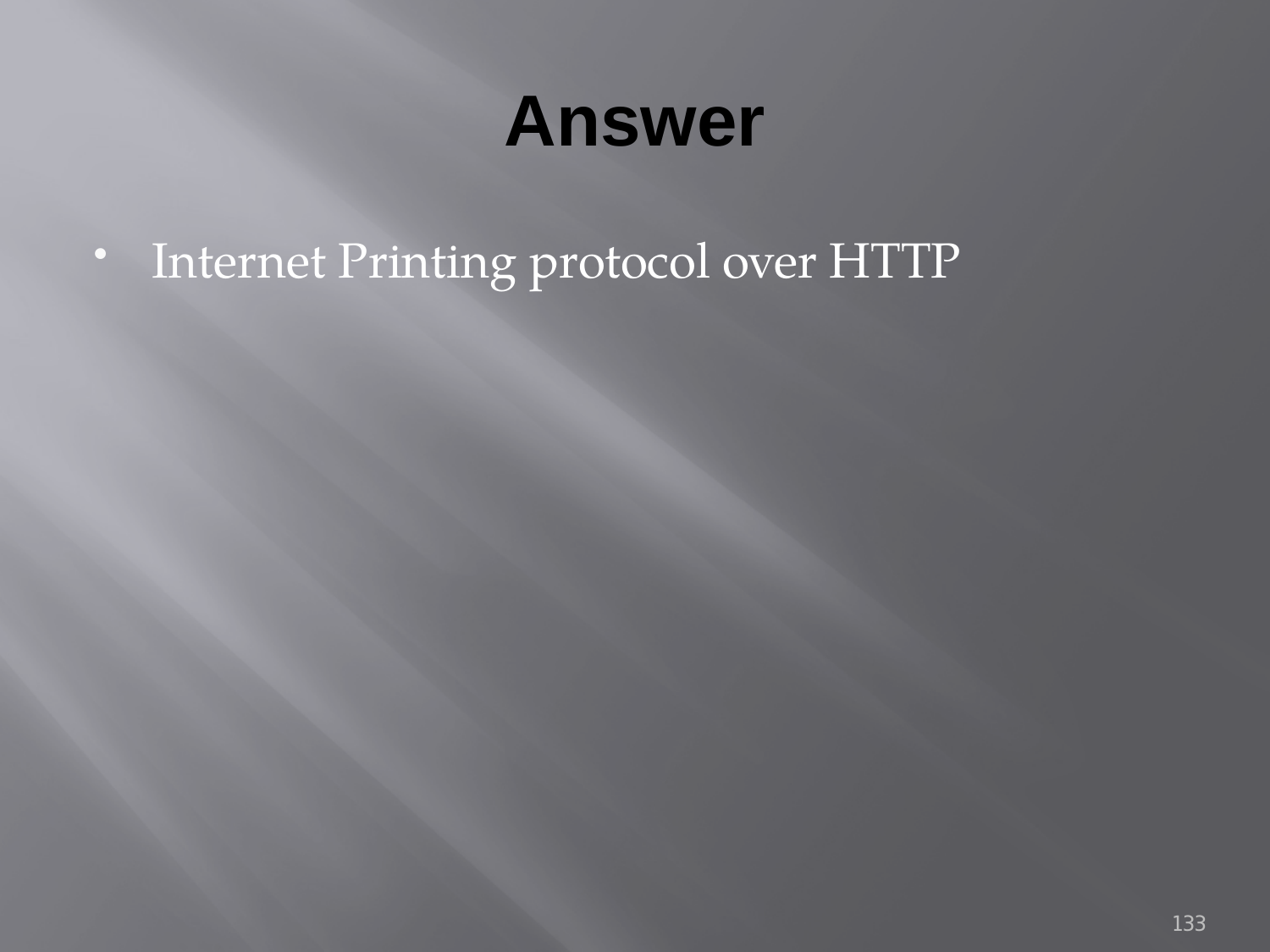

# Answer
Internet Printing protocol over HTTP
133